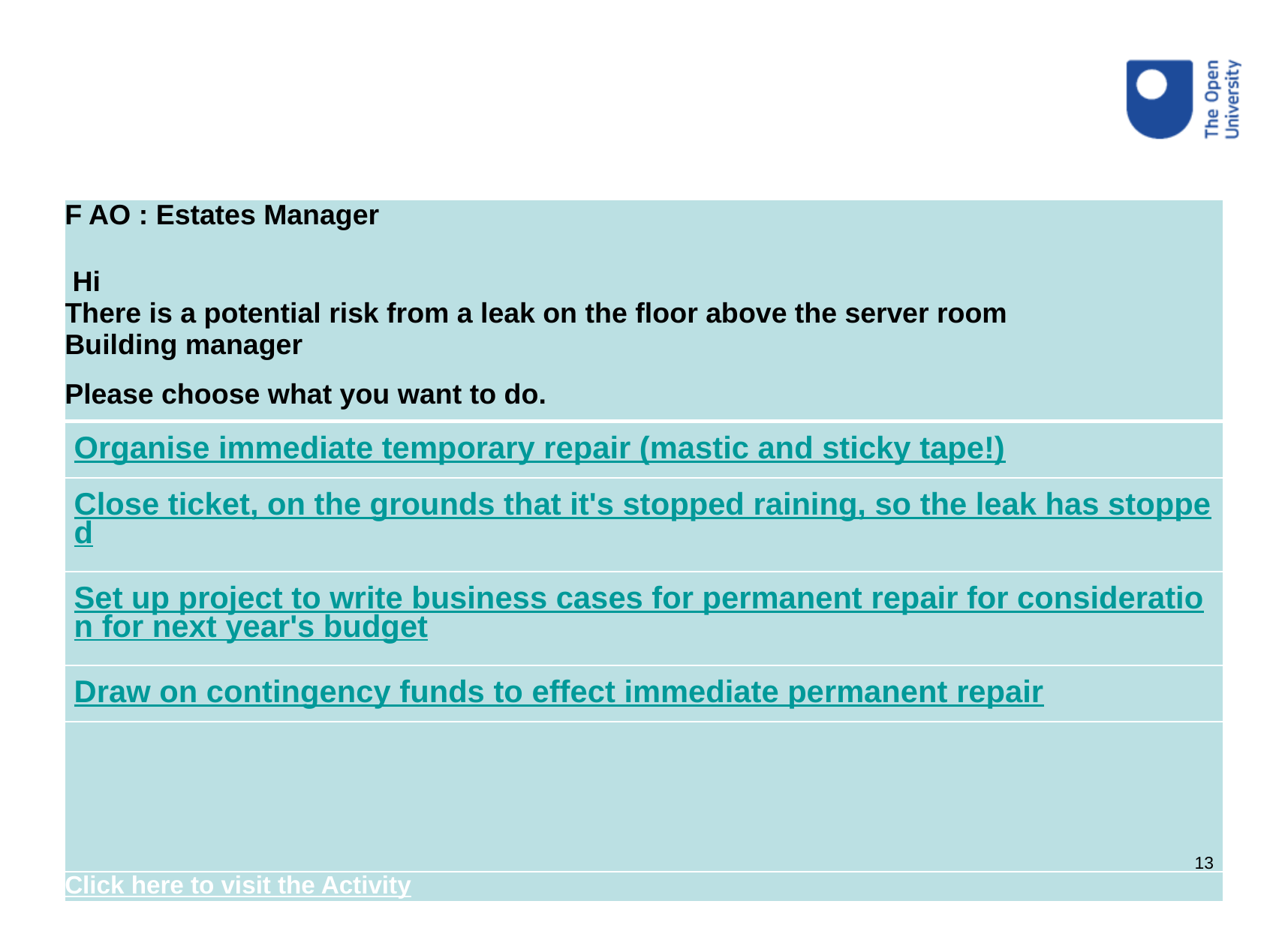

| F AO : Estates Manager Hi There is a potential risk from a leak on the floor above the server room Building manager Please choose what you want to do. |
| --- |
| Organise immediate temporary repair (mastic and sticky tape!) |
| Close ticket, on the grounds that it's stopped raining, so the leak has stopped |
| Set up project to write business cases for permanent repair for consideration for next year's budget |
| Draw on contingency funds to effect immediate permanent repair |
|  |
| Click here to visit the Activity |

13